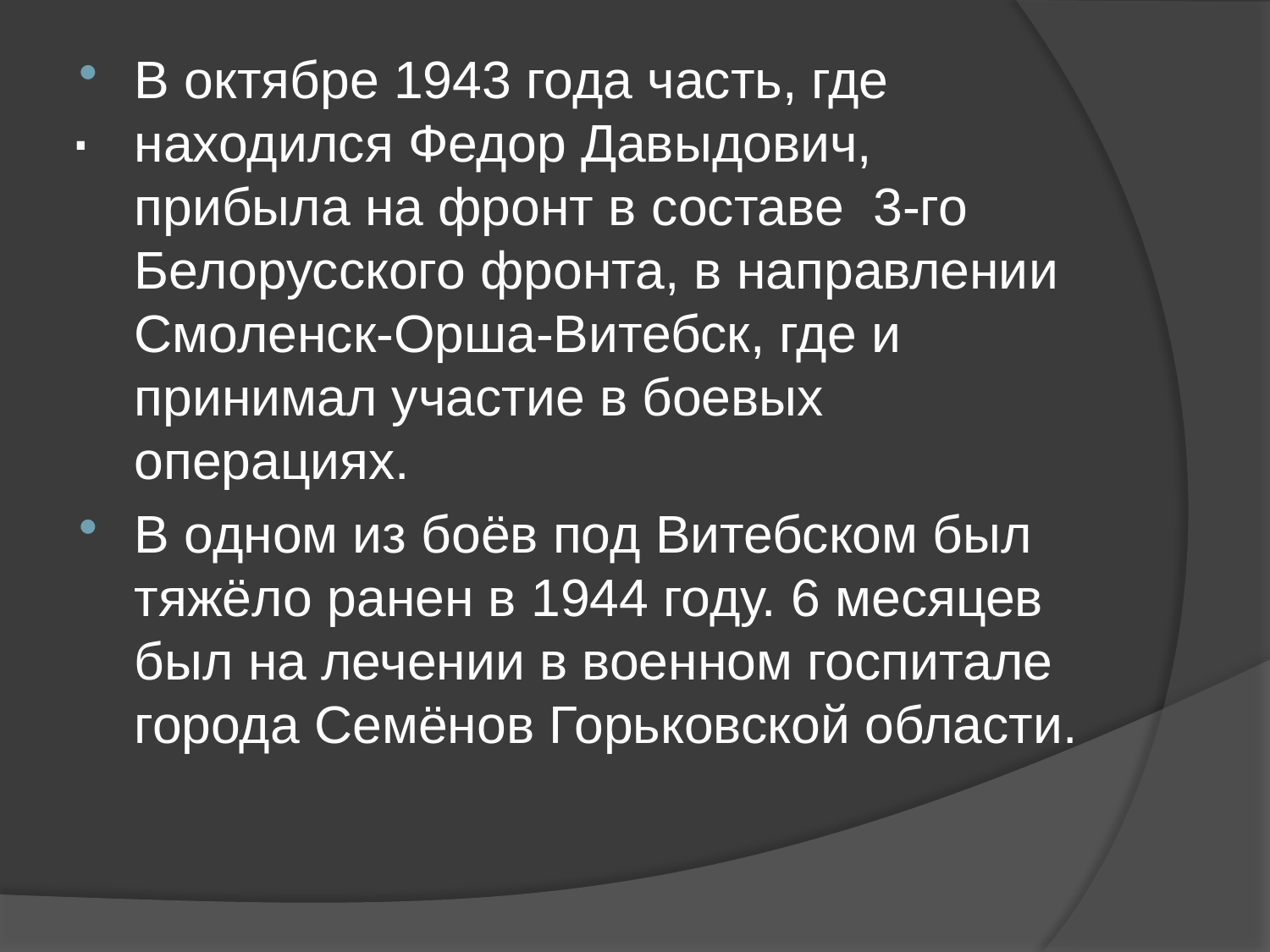

# .
В октябре 1943 года часть, где находился Федор Давыдович, прибыла на фронт в составе  3-го Белорусского фронта, в направлении Смоленск-Орша-Витебск, где и принимал участие в боевых операциях.
В одном из боёв под Витебском был тяжёло ранен в 1944 году. 6 месяцев был на лечении в военном госпитале города Семёнов Горьковской области.